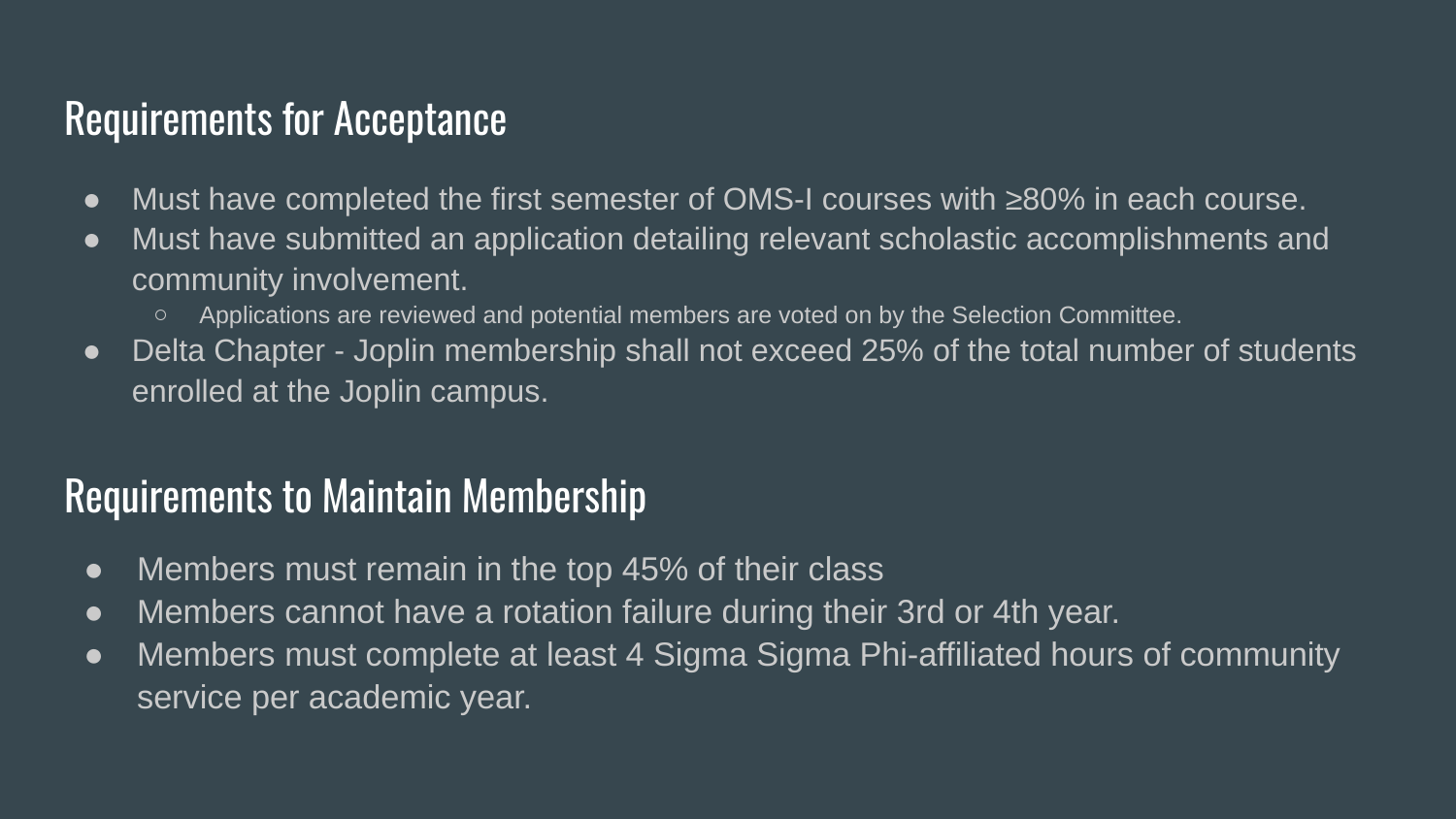

# Requirements for Acceptance
Must have completed the first semester of OMS-I courses with ≥80% in each course.
Must have submitted an application detailing relevant scholastic accomplishments and community involvement.
Applications are reviewed and potential members are voted on by the Selection Committee.
Delta Chapter - Joplin membership shall not exceed 25% of the total number of students enrolled at the Joplin campus.
Requirements to Maintain Membership
Members must remain in the top 45% of their class
Members cannot have a rotation failure during their 3rd or 4th year.
Members must complete at least 4 Sigma Sigma Phi-affiliated hours of community service per academic year.